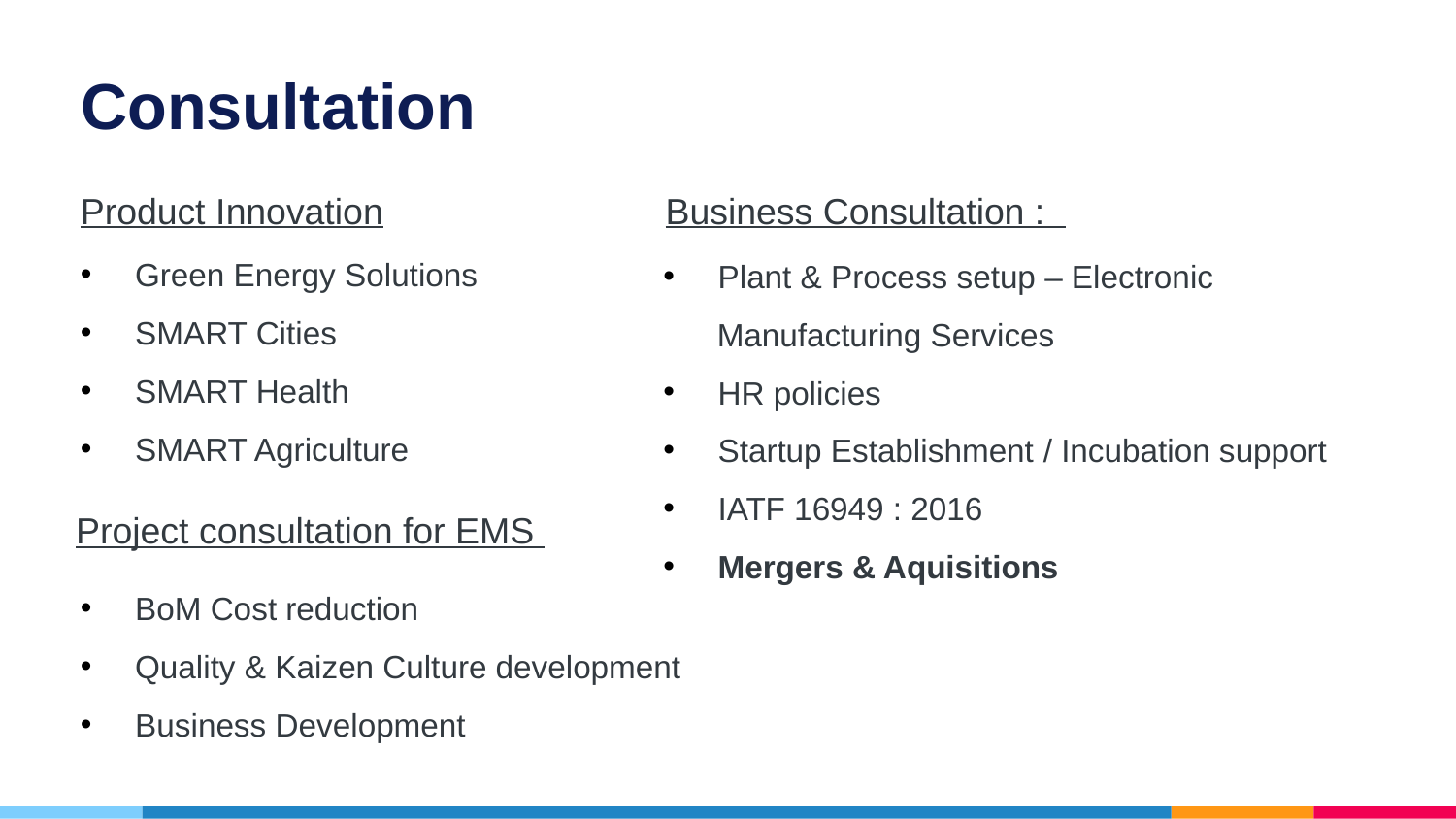

# Consultation
Product Innovation
Business Consultation :
Green Energy Solutions
SMART Cities
SMART Health
SMART Agriculture
Plant & Process setup – Electronic
      Manufacturing Services
HR policies
Startup Establishment / Incubation support
IATF 16949 : 2016
Mergers & Aquisitions
Project consultation for EMS
BoM Cost reduction
Quality & Kaizen Culture development
Business Development
5